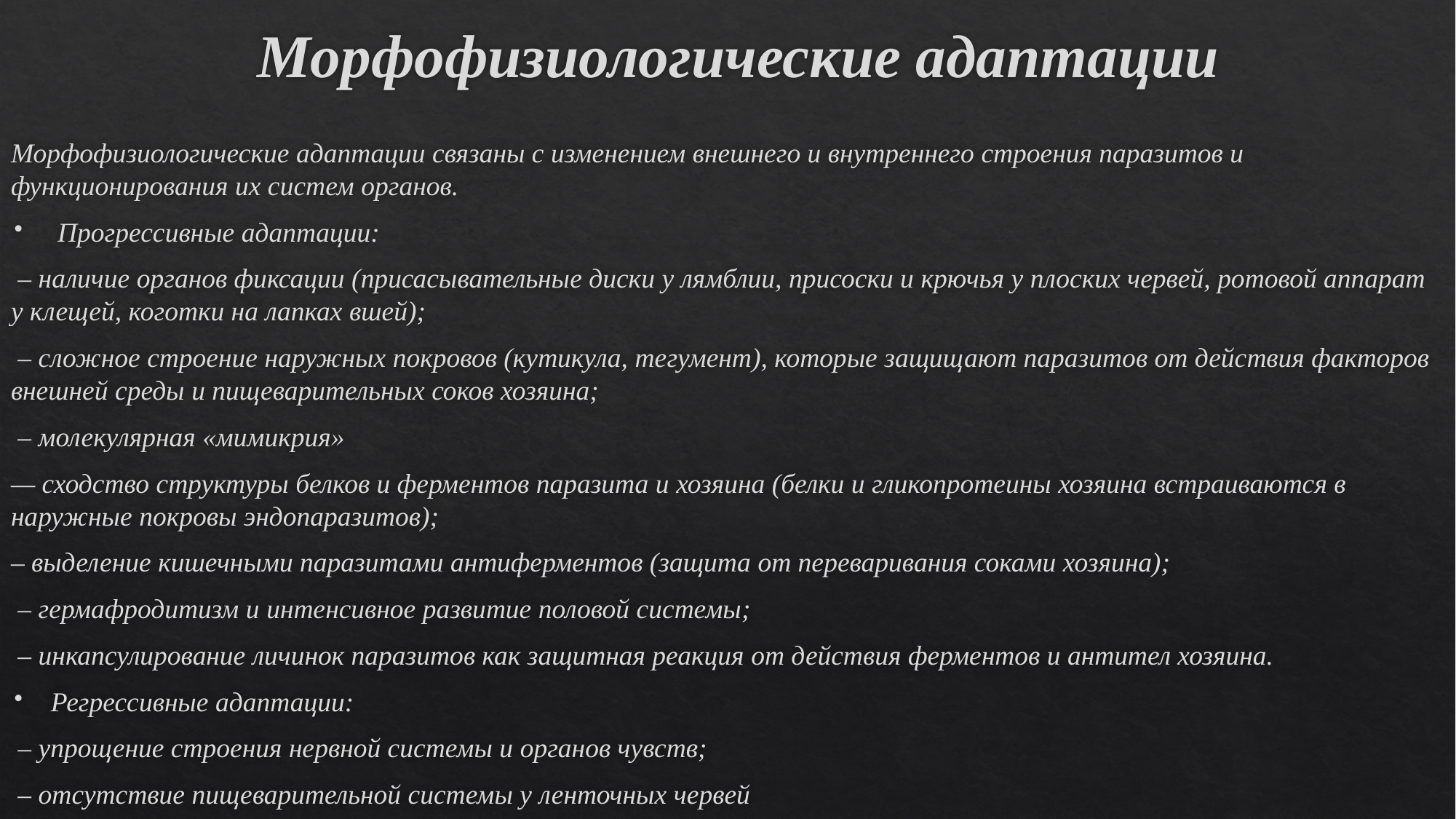

# Морфофизиологические адаптации
Морфофизиологические адаптации связаны с изменением внешнего и внутреннего строения паразитов и функционирования их систем органов.
 Прогрессивные адаптации:
 – наличие органов фиксации (присасывательные диски у лямблии, присоски и крючья у плоских червей, ротовой аппарат у клещей, коготки на лапках вшей);
 – сложное строение наружных покровов (кутикула, тегумент), которые защищают паразитов от действия факторов внешней среды и пищеварительных соков хозяина;
 – молекулярная «мимикрия»
— сходство структуры белков и ферментов паразита и хозяина (белки и гликопротеины хозяина встраиваются в наружные покровы эндопаразитов);
– выделение кишечными паразитами антиферментов (защита от переваривания соками хозяина);
 – гермафродитизм и интенсивное развитие половой системы;
 – инкапсулирование личинок паразитов как защитная реакция от действия ферментов и антител хозяина.
Регрессивные адаптации:
 – упрощение строения нервной системы и органов чувств;
 – отсутствие пищеварительной системы у ленточных червей